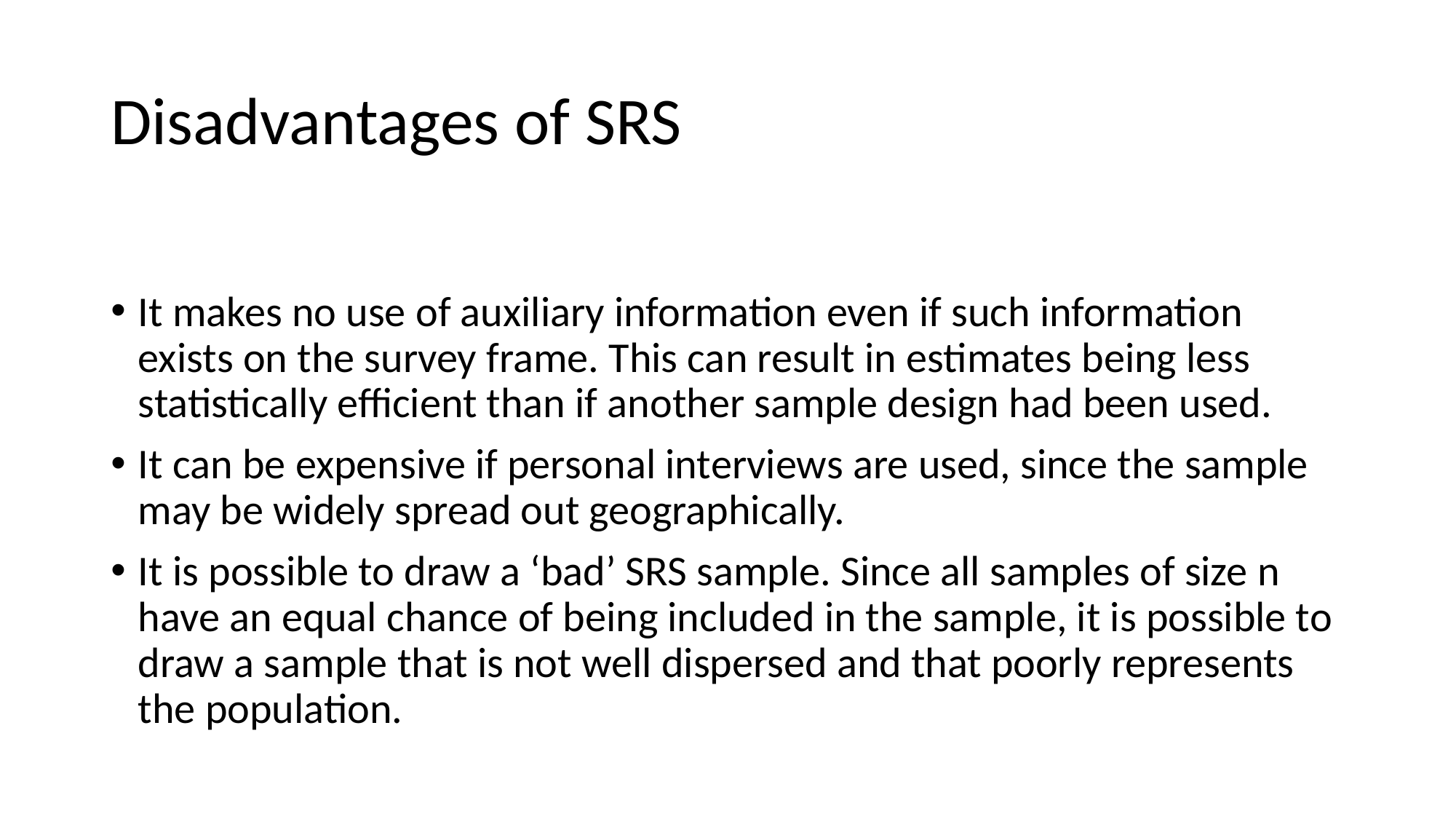

# Disadvantages of SRS

It makes no use of auxiliary information even if such information exists on the survey frame. This can result in estimates being less statistically efficient than if another sample design had been used.
It can be expensive if personal interviews are used, since the sample may be widely spread out geographically.
It is possible to draw a ‘bad’ SRS sample. Since all samples of size n have an equal chance of being included in the sample, it is possible to draw a sample that is not well dispersed and that poorly represents the population.